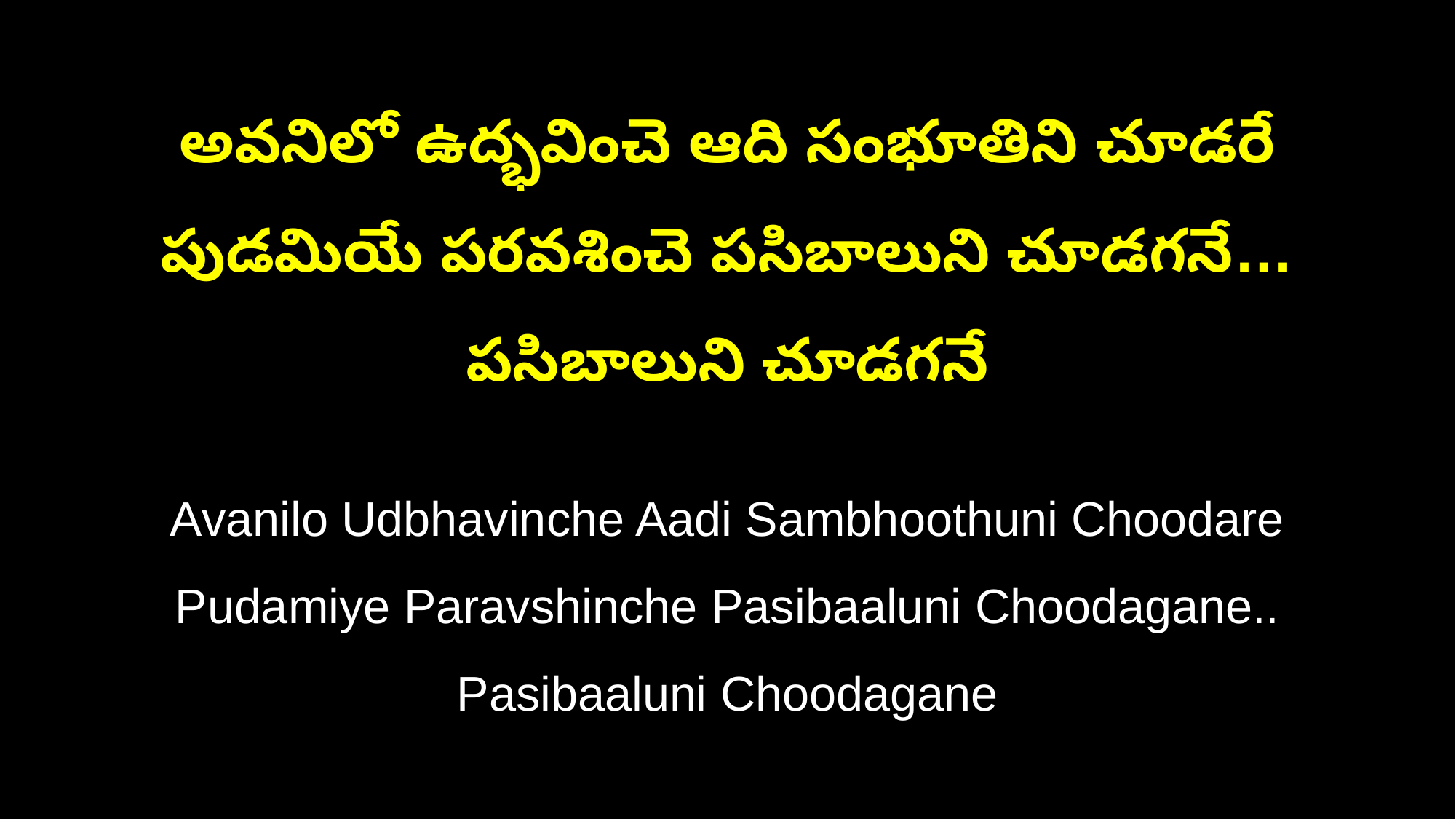

అవనిలో ఉద్భవించె ఆది సంభూతిని చూడరే
పుడమియే పరవశించె పసిబాలుని చూడగనే… పసిబాలుని చూడగనే
Avanilo Udbhavinche Aadi Sambhoothuni Choodare
Pudamiye Paravshinche Pasibaaluni Choodagane.. Pasibaaluni Choodagane